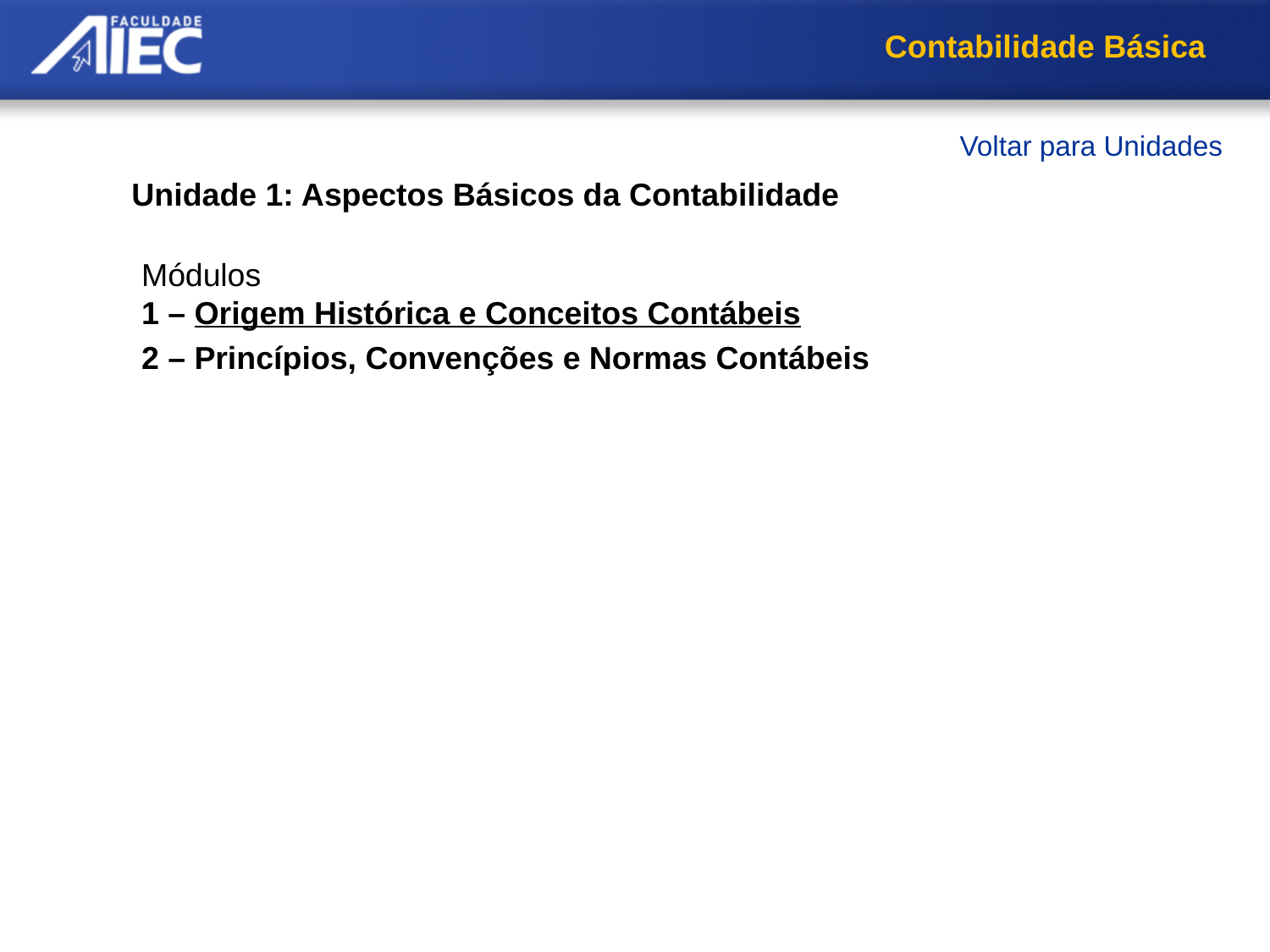

Contabilidade Básica
Voltar para Unidades
Unidade 1: Aspectos Básicos da Contabilidade
Módulos
1 – Origem Histórica e Conceitos Contábeis
História da Contabilidade
A Contabilidade no Brasil
A Terminologia Contábil
Conceito e abrangência da contabilidade
Objetivo e usuários da Contabilidade
Resumo
2 – Princípios, Convenções e Normas Contábeis